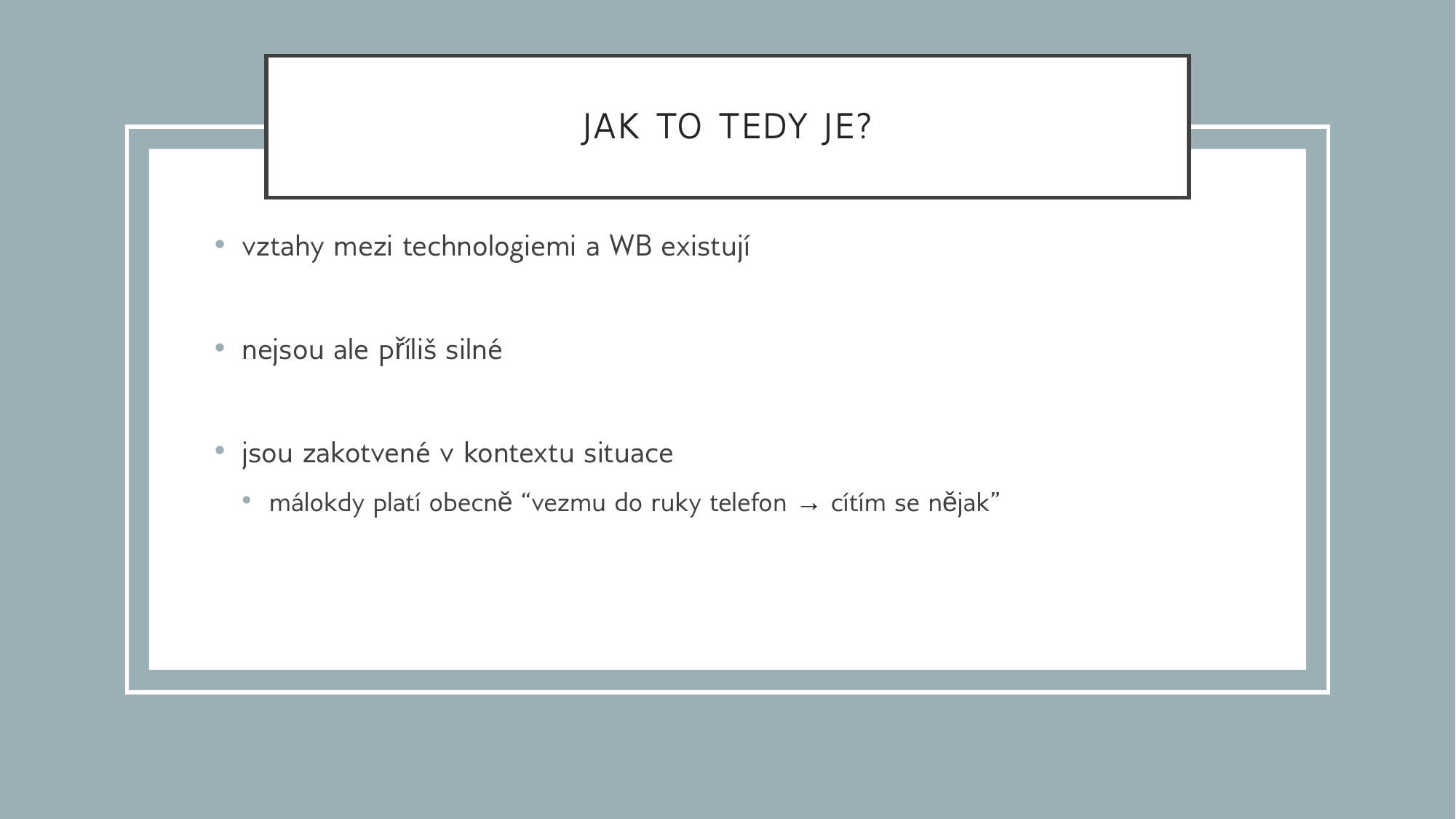

# jak to tedy je?

vztahy mezi technologiemi a WB existují

nejsou ale příliš silné

jsou zakotvené v kontextu situace
málokdy platí obecně “vezmu do ruky telefon → cítím se nějak”